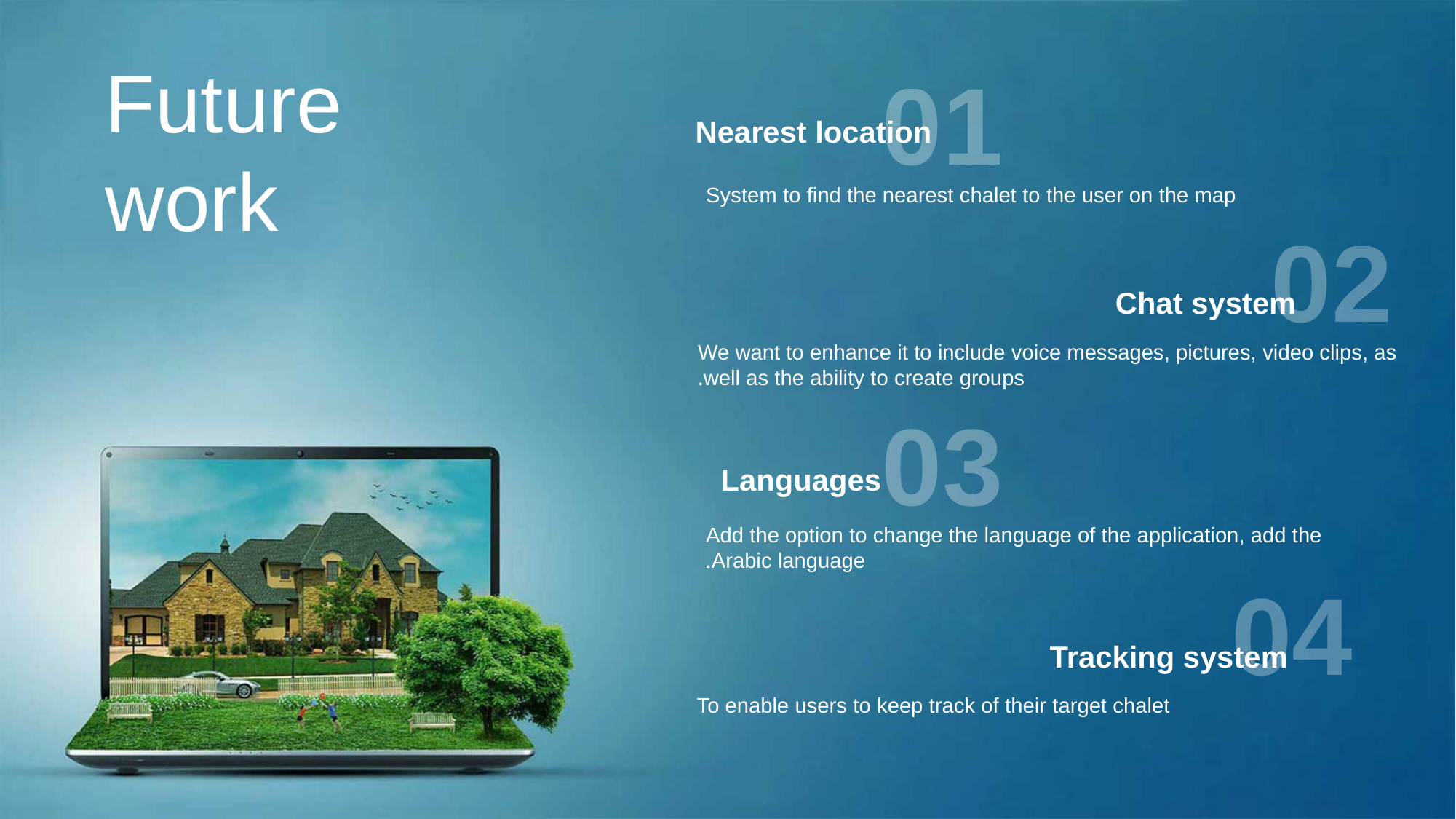

Future work
01
Nearest location
System to find the nearest chalet to the user on the map
02
Chat system
We want to enhance it to include voice messages, pictures, video clips, as
well as the ability to create groups.
03
Languages
Add the option to change the language of the application, add the Arabic language.
04
Tracking system
To enable users to keep track of their target chalet